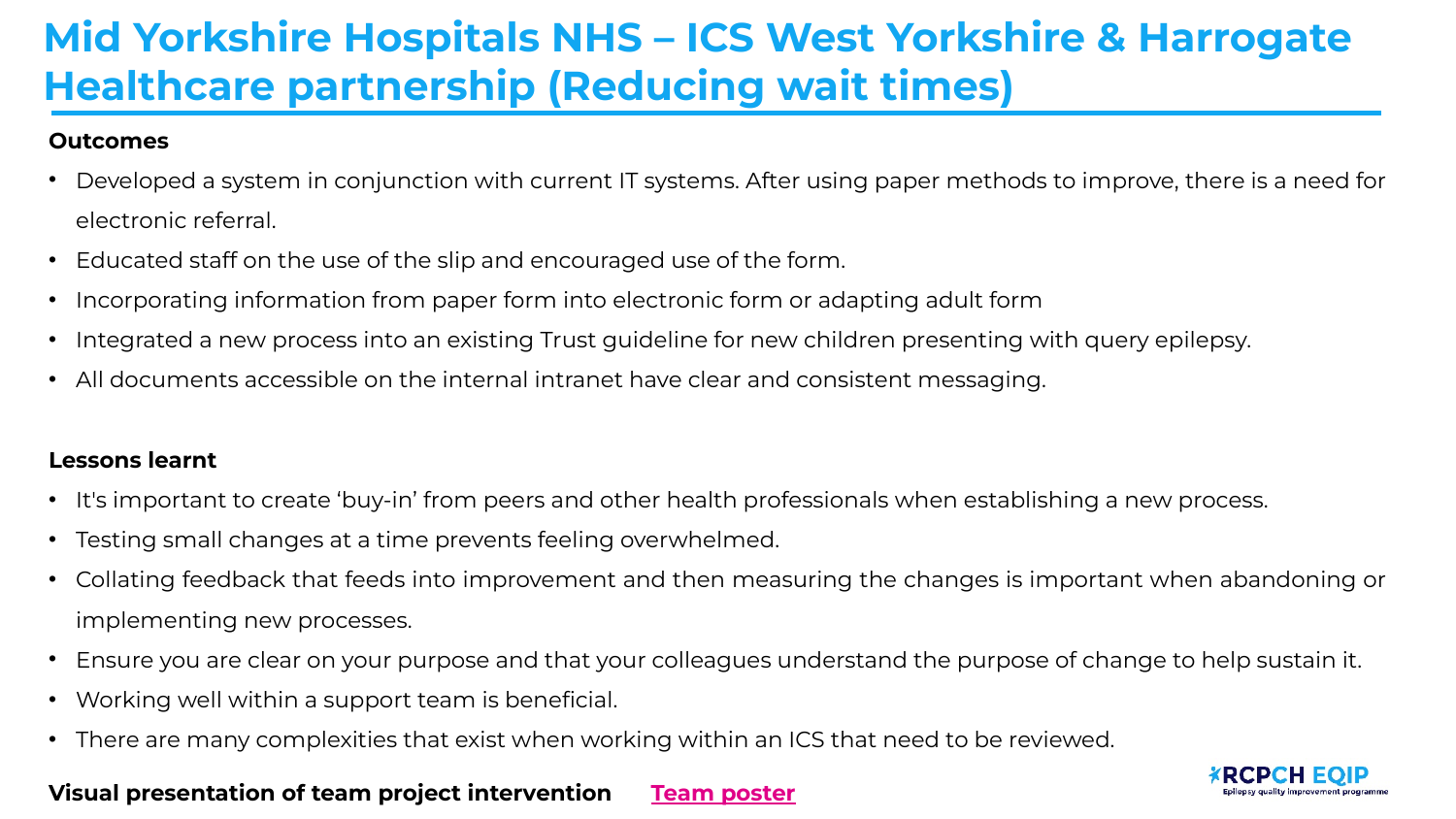

Mid Yorkshire Hospitals NHS – ICS West Yorkshire & Harrogate Healthcare partnership (Reducing wait times)
Outcomes
Developed a system in conjunction with current IT systems. After using paper methods to improve, there is a need for electronic referral.
Educated staff on the use of the slip and encouraged use of the form.
Incorporating information from paper form into electronic form or adapting adult form
Integrated a new process into an existing Trust guideline for new children presenting with query epilepsy.
All documents accessible on the internal intranet have clear and consistent messaging.

Lessons learnt
It's important to create ‘buy-in’ from peers and other health professionals when establishing a new process.
Testing small changes at a time prevents feeling overwhelmed.
Collating feedback that feeds into improvement and then measuring the changes is important when abandoning or implementing new processes.
Ensure you are clear on your purpose and that your colleagues understand the purpose of change to help sustain it.
Working well within a support team is beneficial.
There are many complexities that exist when working within an ICS that need to be reviewed.

Visual presentation of team project intervention      Team poster